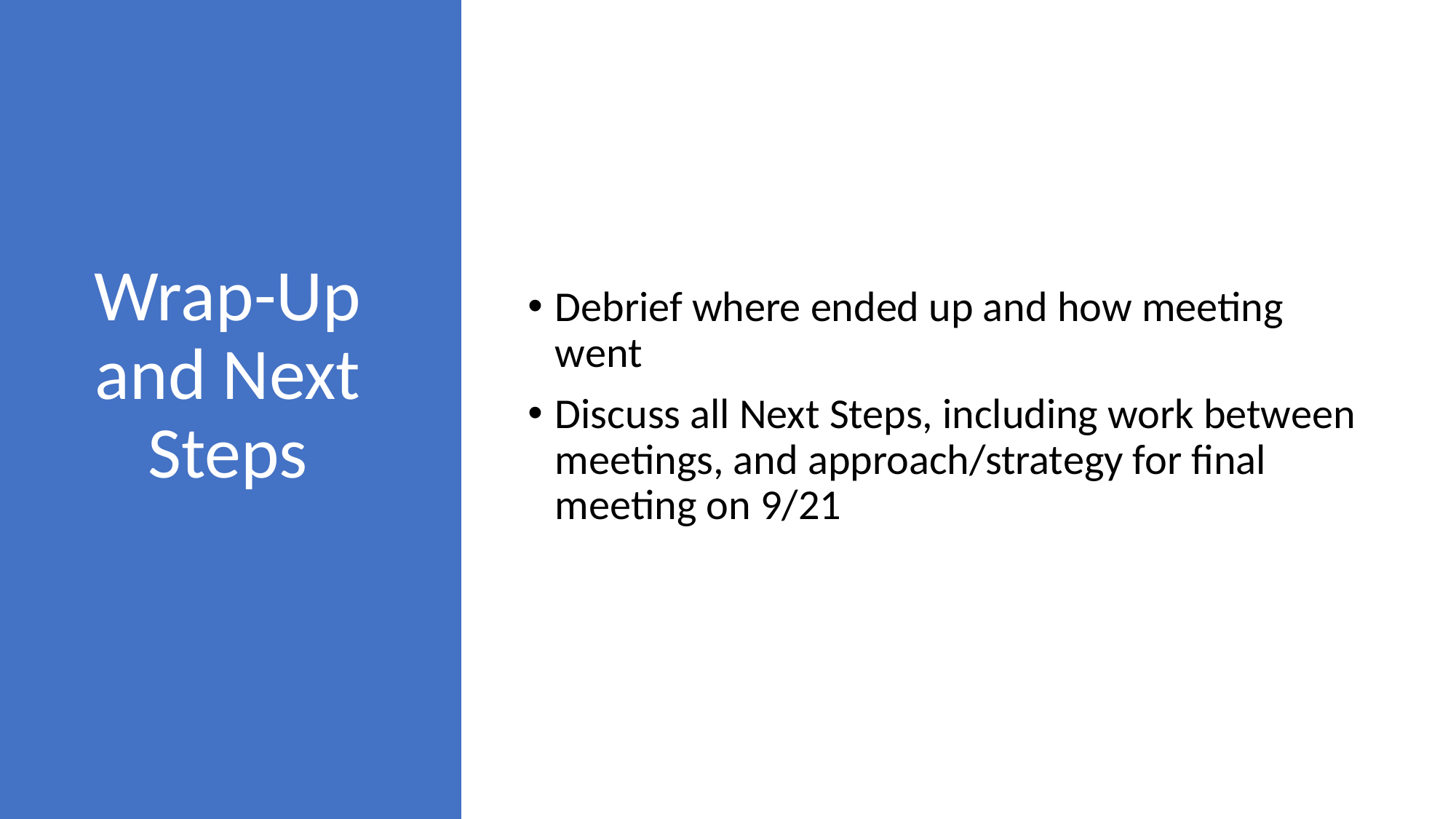

Debrief where ended up and how meeting went
Discuss all Next Steps, including work between meetings, and approach/strategy for final meeting on 9/21
# Wrap-Up and Next Steps